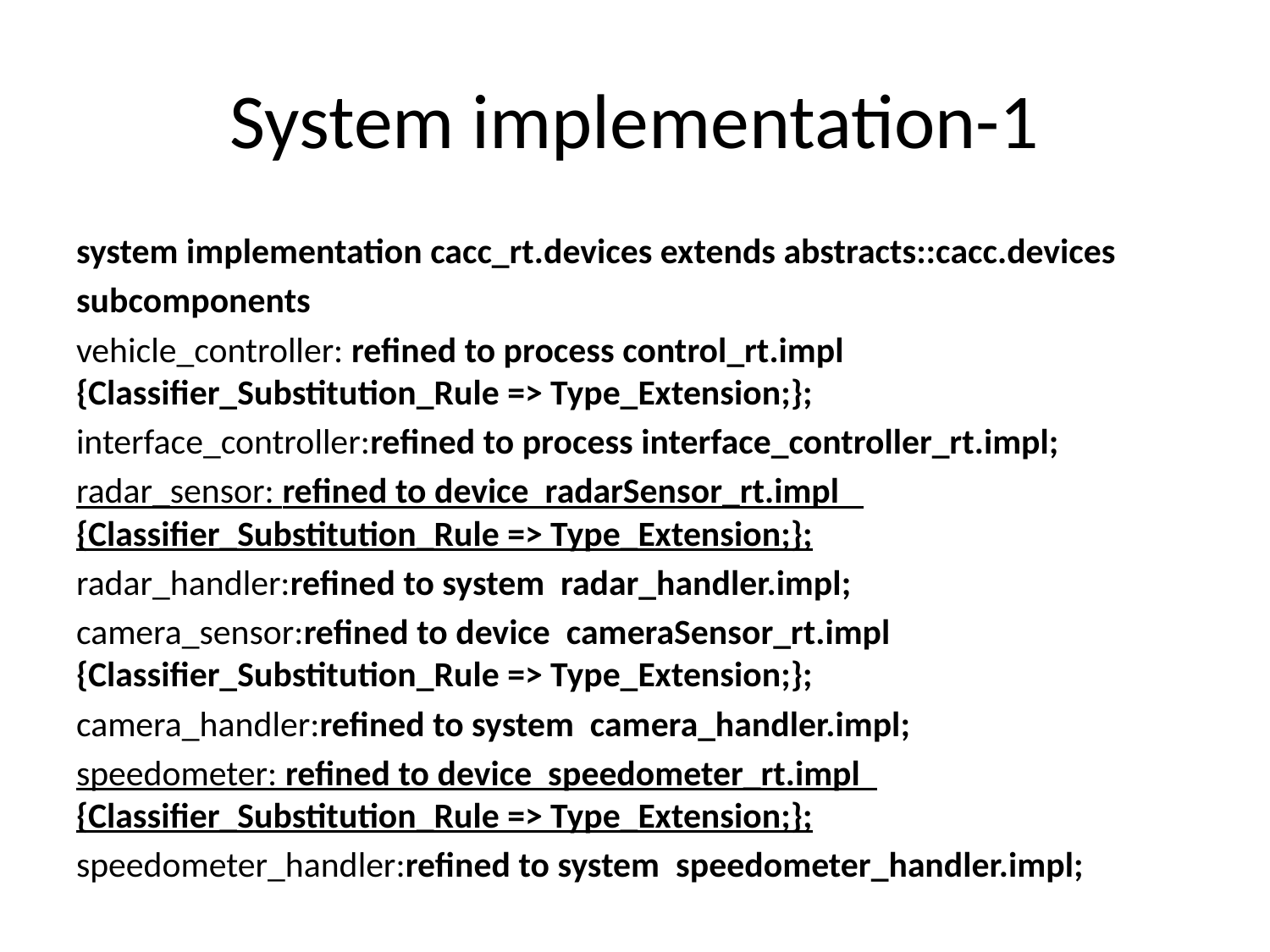

# System implementation-1
system implementation cacc_rt.devices extends abstracts::cacc.devices
subcomponents
vehicle_controller: refined to process control_rt.impl     {Classifier_Substitution_Rule => Type_Extension;};
interface_controller:refined to process interface_controller_rt.impl;
radar_sensor: refined to device  radarSensor_rt.impl    {Classifier_Substitution_Rule => Type_Extension;};
radar_handler:refined to system  radar_handler.impl;
camera_sensor:refined to device  cameraSensor_rt.impl   {Classifier_Substitution_Rule => Type_Extension;};
camera_handler:refined to system  camera_handler.impl;
speedometer: refined to device  speedometer_rt.impl   {Classifier_Substitution_Rule => Type_Extension;};
speedometer_handler:refined to system  speedometer_handler.impl;